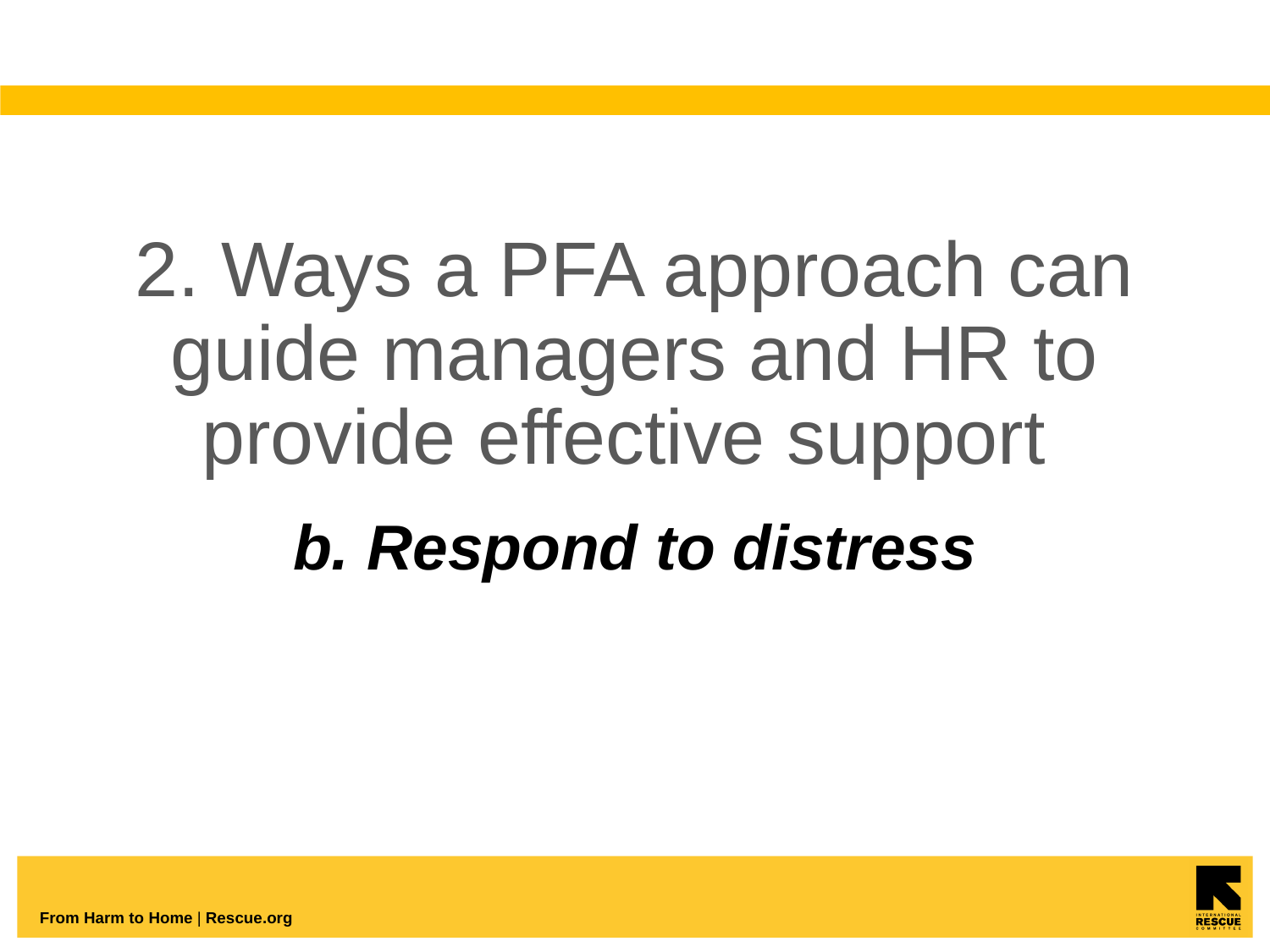

# 2. Ways a PFA approach can guide managers and HR to provide effective support
b. Respond to distress